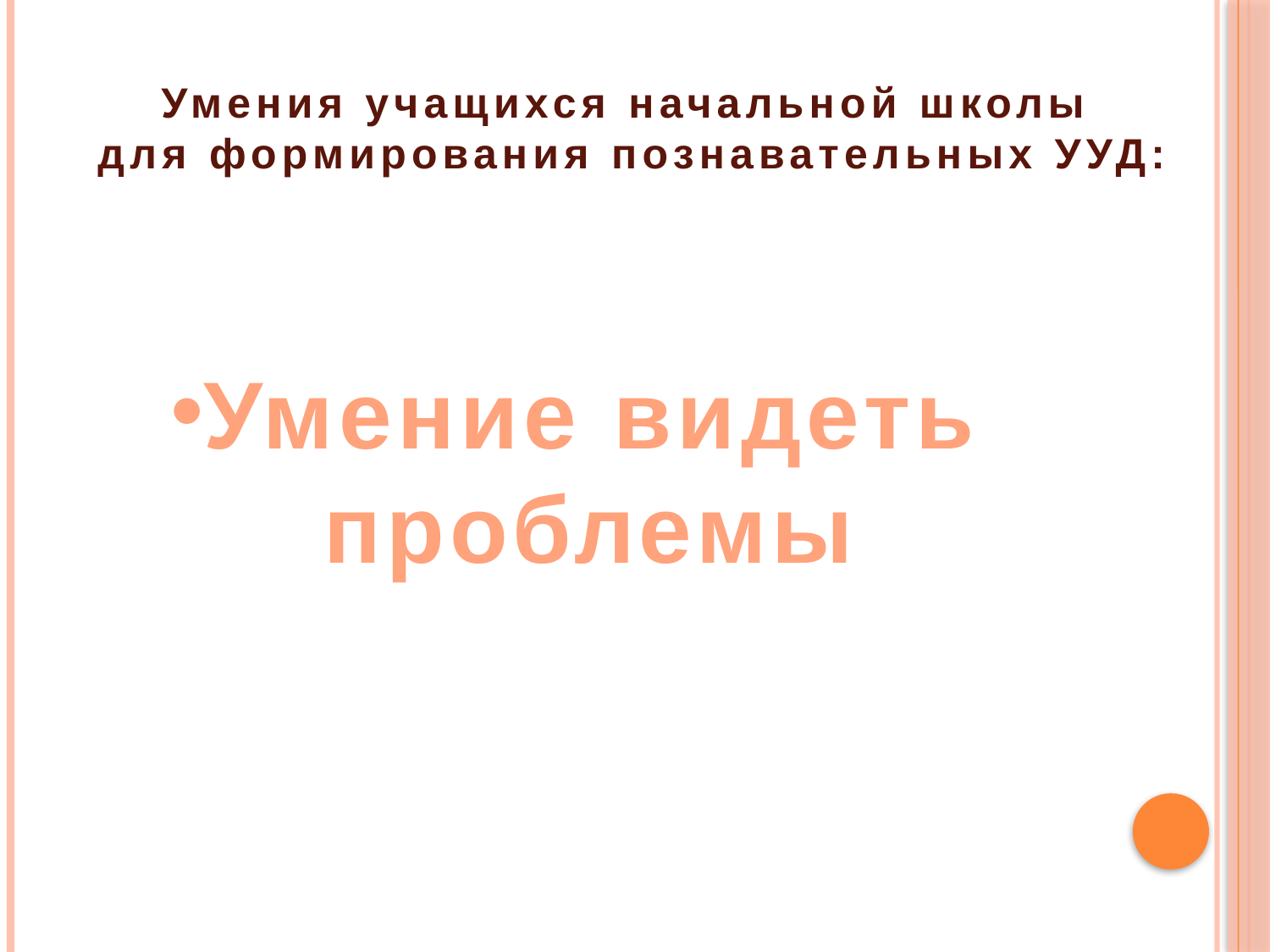

Умения учащихся начальной школы
для формирования познавательных УУД:
Умение видеть
проблемы